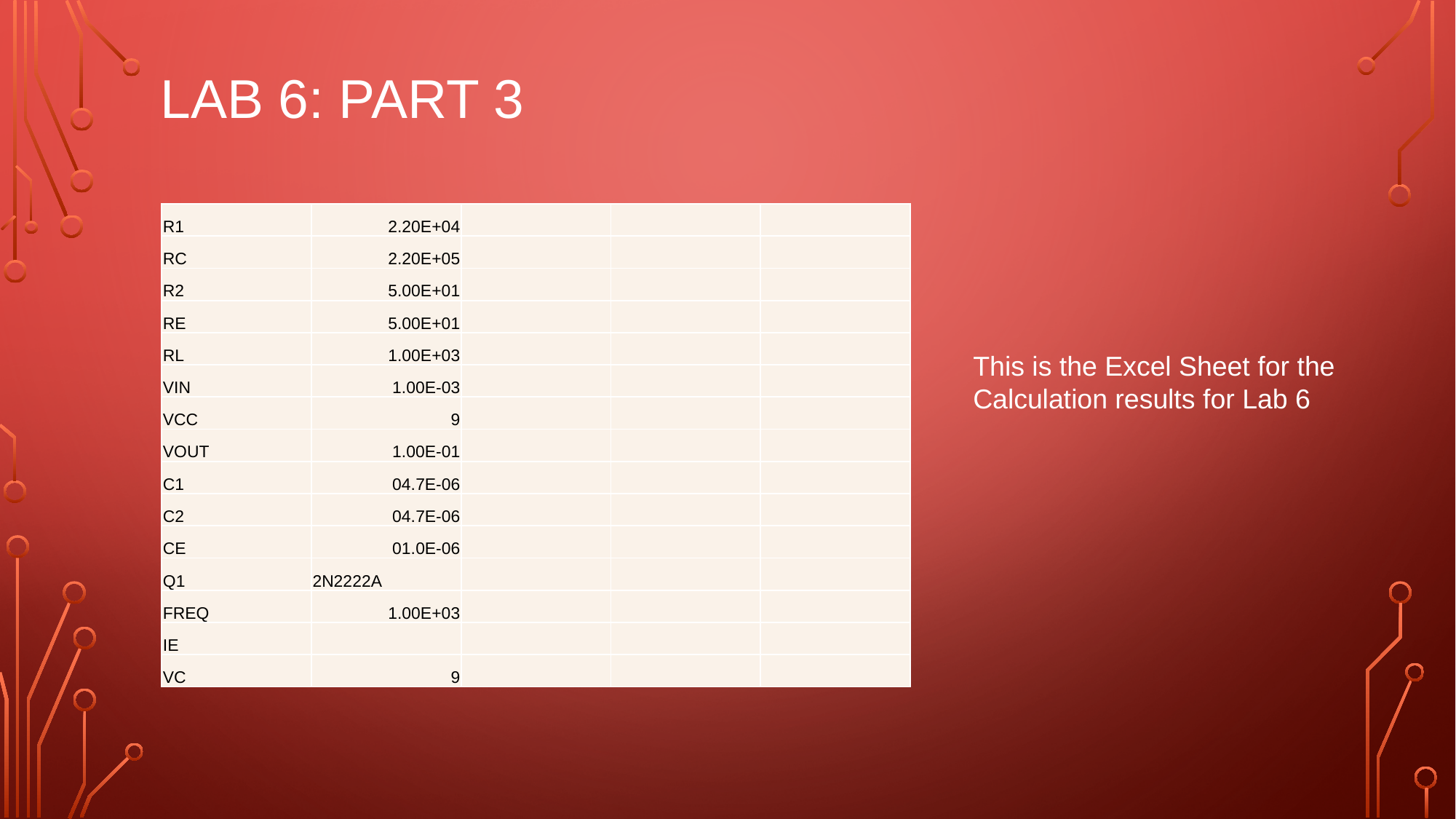

# Lab 6: Part 3
| R1 | 2.20E+04 |  |  |  |
| --- | --- | --- | --- | --- |
| RC | 2.20E+05 |  |  |  |
| R2 | 5.00E+01 |  |  |  |
| RE | 5.00E+01 |  |  |  |
| RL | 1.00E+03 |  |  |  |
| VIN | 1.00E-03 |  |  |  |
| VCC | 9 |  |  |  |
| VOUT | 1.00E-01 |  |  |  |
| C1 | 04.7E-06 |  |  |  |
| C2 | 04.7E-06 |  |  |  |
| CE | 01.0E-06 |  |  |  |
| Q1 | 2N2222A |  |  |  |
| FREQ | 1.00E+03 |  |  |  |
| IE |  |  |  |  |
| VC | 9 |  |  |  |
This is the Excel Sheet for the Calculation results for Lab 6